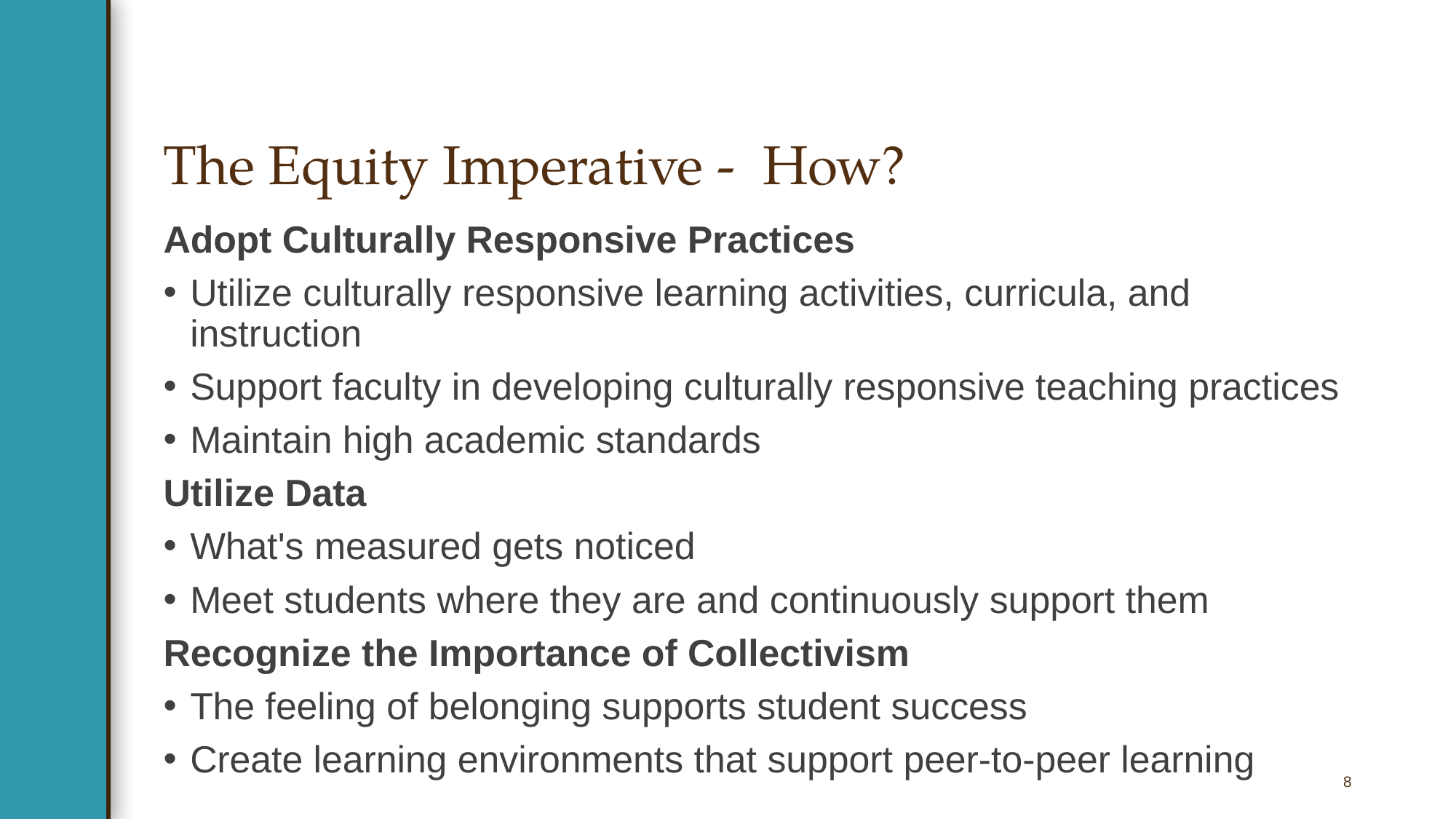

# The Equity Imperative -  How?
Adopt Culturally Responsive Practices
Utilize culturally responsive learning activities, curricula, and instruction
Support faculty in developing culturally responsive teaching practices
Maintain high academic standards
Utilize Data
What's measured gets noticed
Meet students where they are and continuously support them
Recognize the Importance of Collectivism
The feeling of belonging supports student success
Create learning environments that support peer-to-peer learning